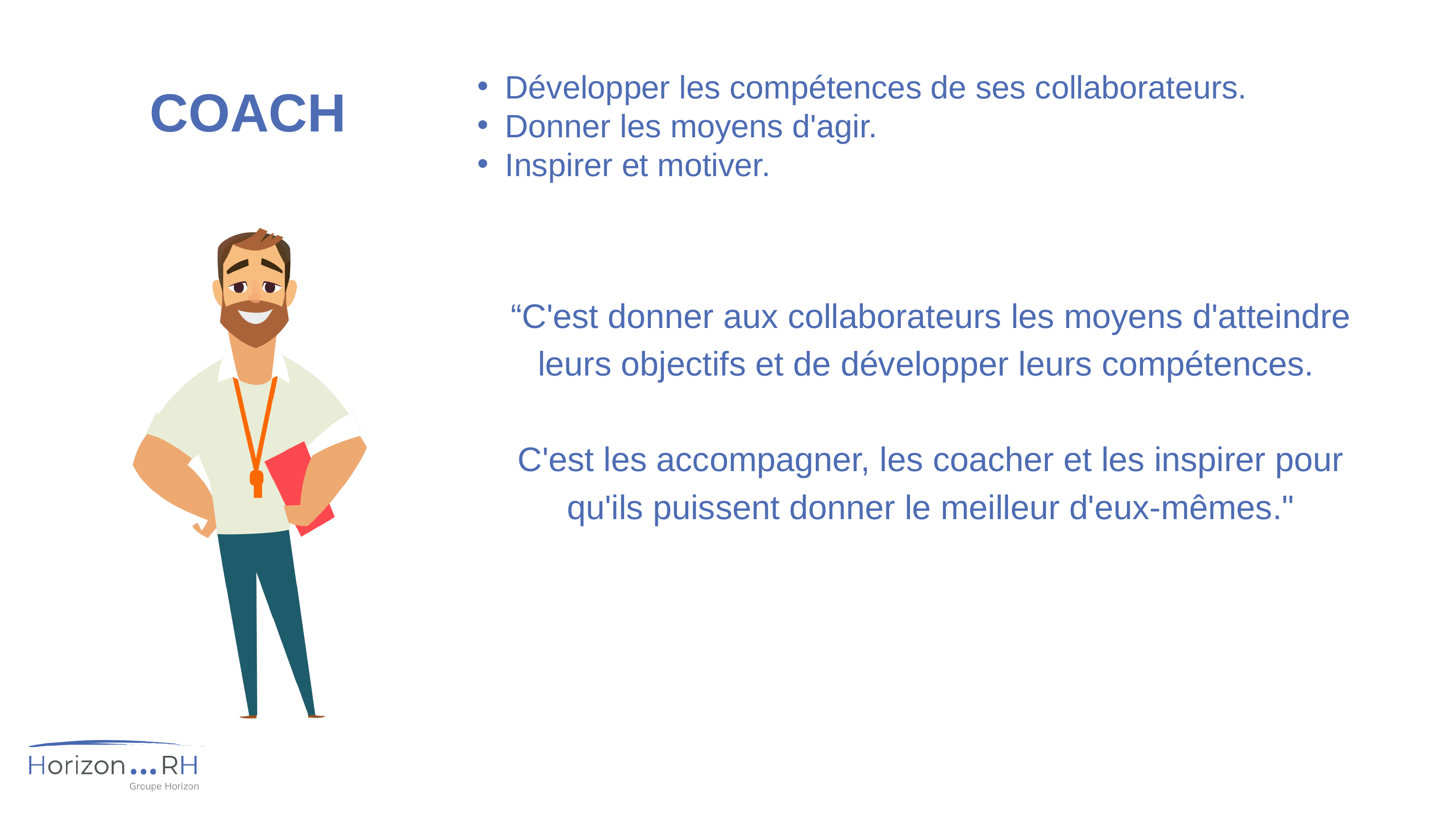

Développer les compétences de ses collaborateurs.
Donner les moyens d'agir.
Inspirer et motiver.
COACH

“C'est donner aux collaborateurs les moyens d'atteindre leurs objectifs et de développer leurs compétences.

C'est les accompagner, les coacher et les inspirer pour qu'ils puissent donner le meilleur d'eux-mêmes."